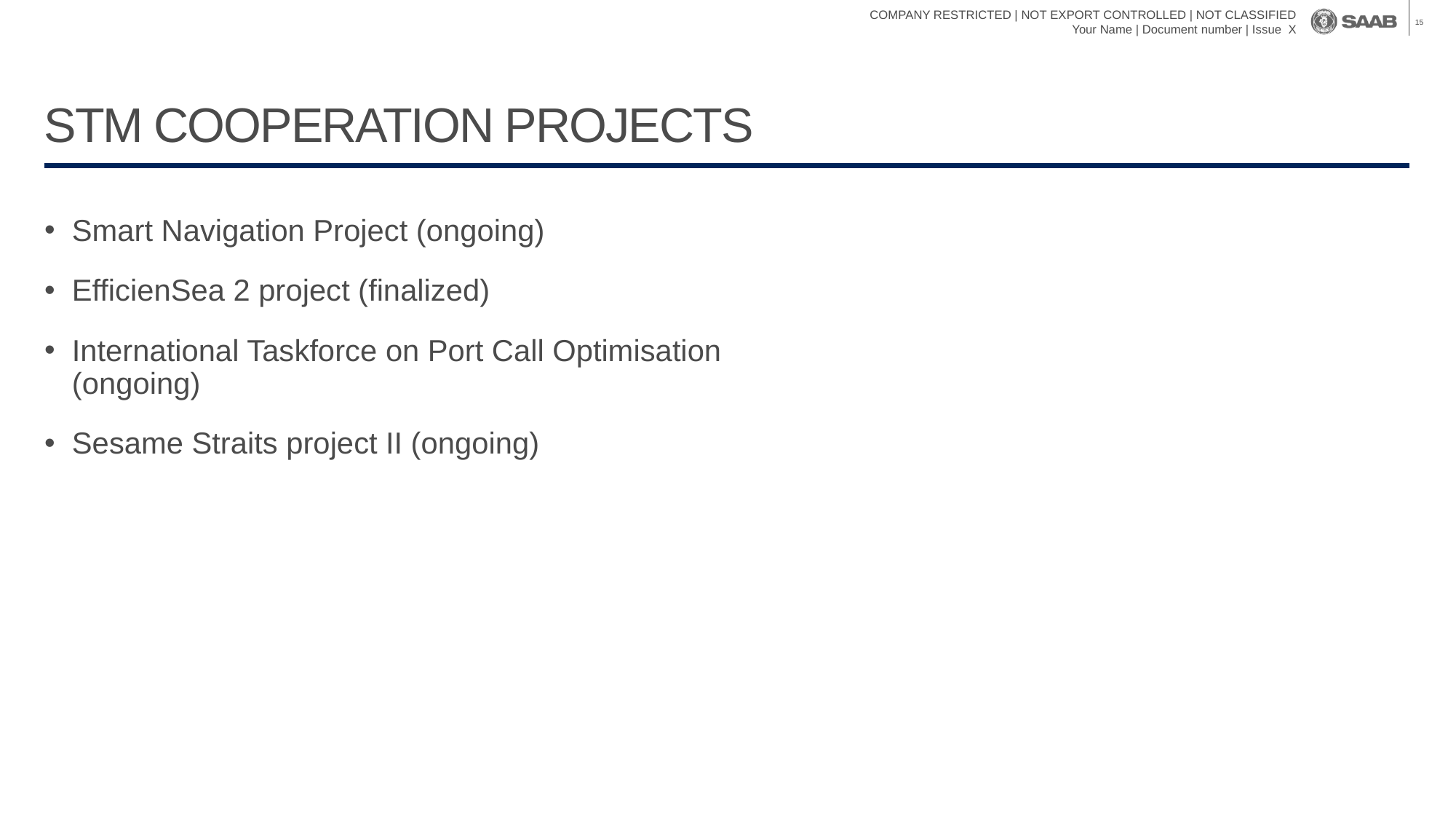

15
# STM Cooperation projects
Smart Navigation Project (ongoing)
EfficienSea 2 project (finalized)
International Taskforce on Port Call Optimisation (ongoing)
Sesame Straits project II (ongoing)